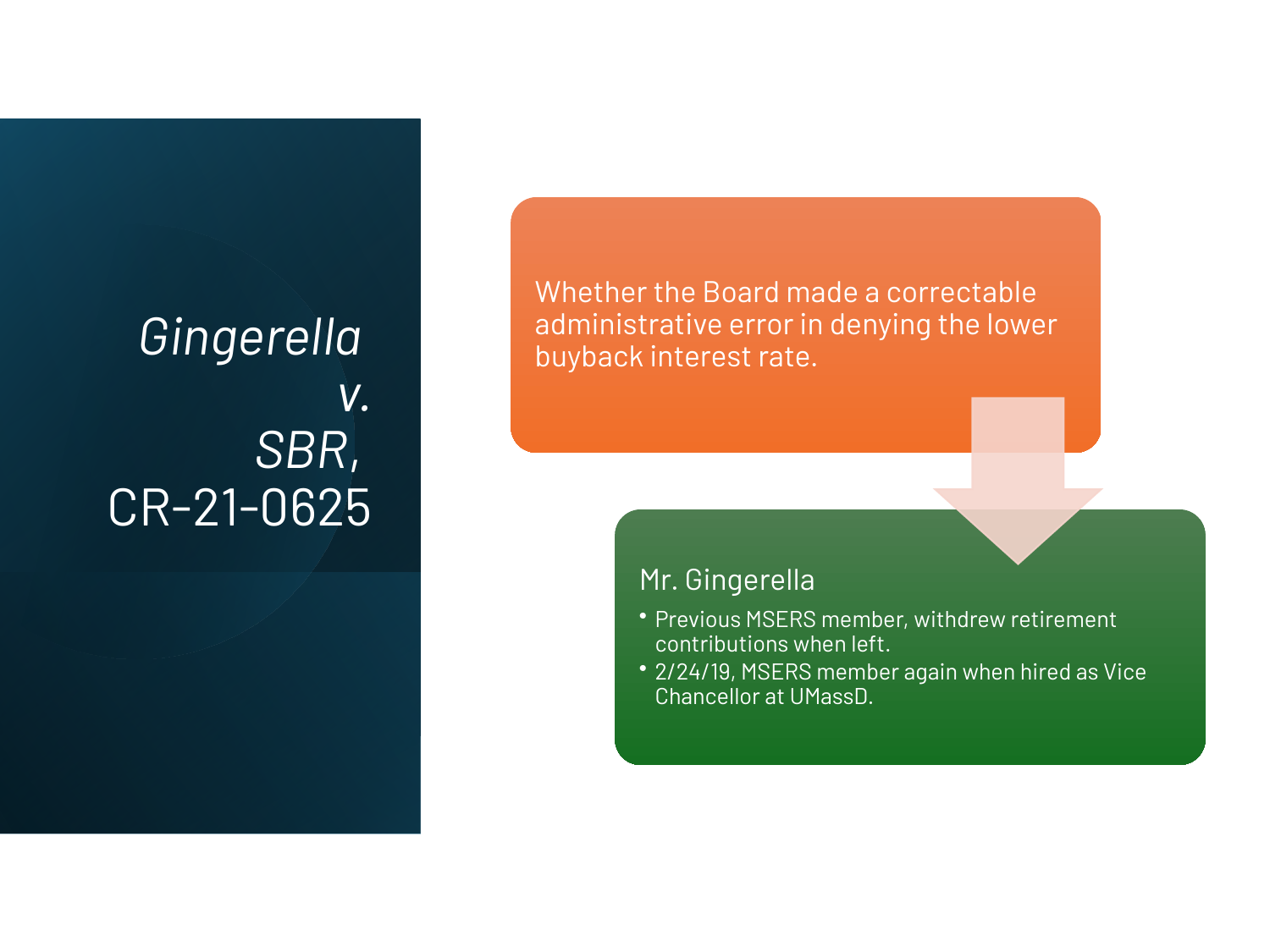

Whether the Board made a correctable administrative error in denying the lower buyback interest rate.
Mr. Gingerella
Previous MSERS member, withdrew retirement contributions when left.
2/24/19, MSERS member again when hired as Vice Chancellor at UMassD.

# Gingerella v. SBR, CR-21-0625